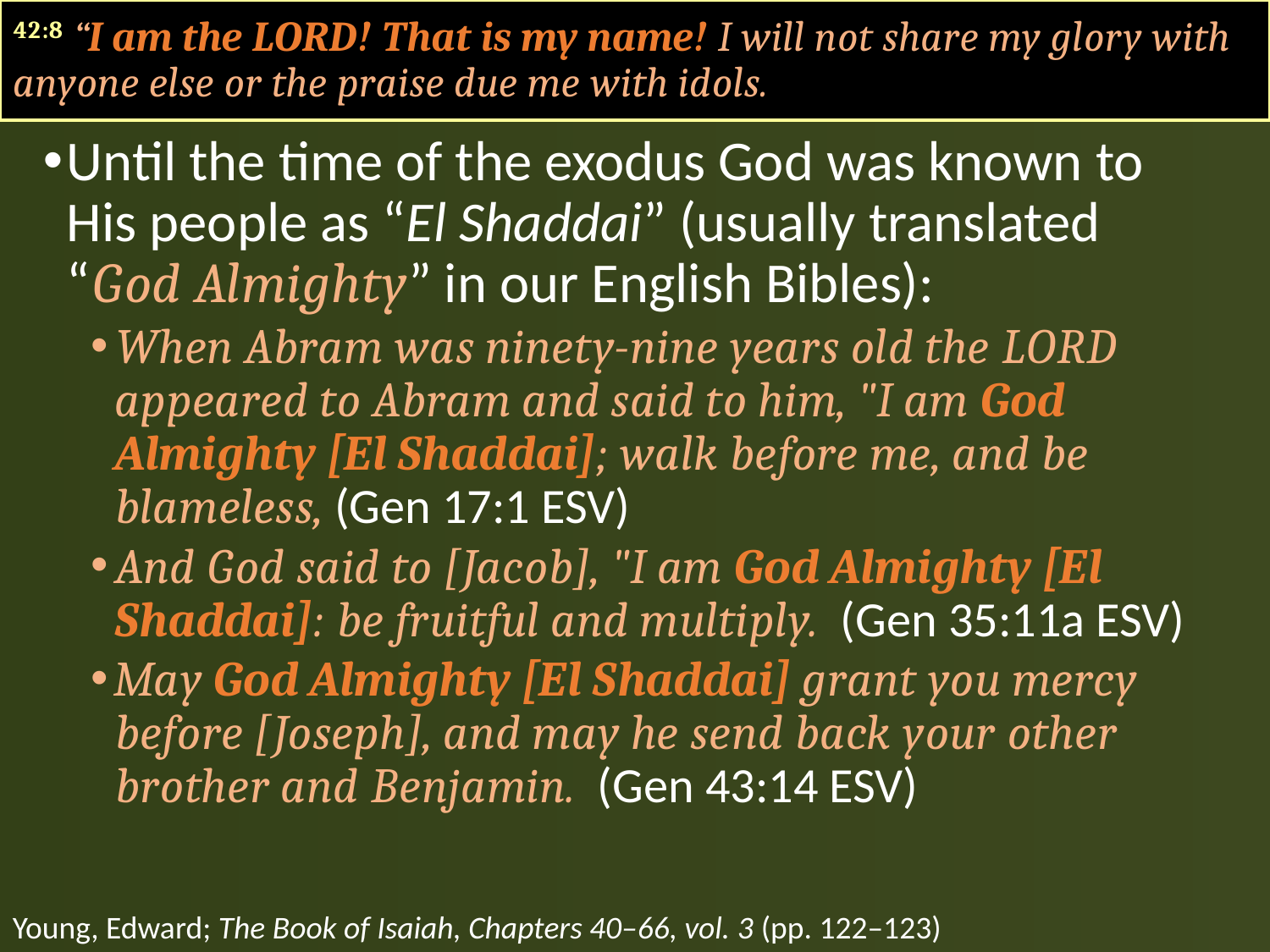

42:8 “I am the LORD! That is my name! I will not share my glory with anyone else or the praise due me with idols.
Until the time of the exodus God was known to His people as “El Shaddai” (usually translated “God Almighty” in our English Bibles):
When Abram was ninety-nine years old the LORD appeared to Abram and said to him, "I am God Almighty [El Shaddai]; walk before me, and be blameless, (Gen 17:1 ESV)
And God said to [Jacob], "I am God Almighty [El Shaddai]: be fruitful and multiply.  (Gen 35:11a ESV)
May God Almighty [El Shaddai] grant you mercy before [Joseph], and may he send back your other brother and Benjamin.  (Gen 43:14 ESV)
Young, Edward; The Book of Isaiah, Chapters 40–66, vol. 3 (pp. 122–123)